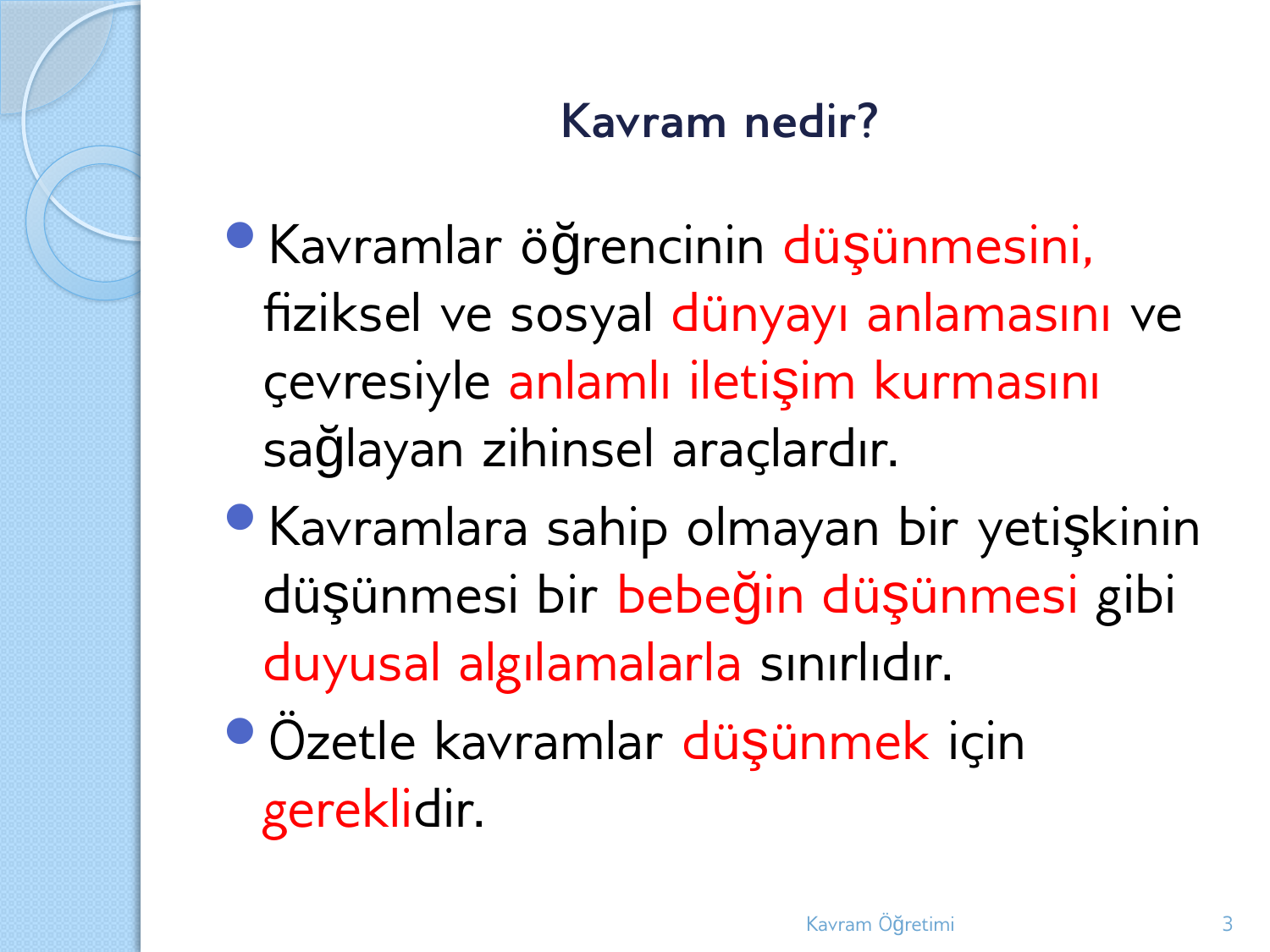

# Kavram nedir?
Kavramlar öğrencinin düşünmesini, fiziksel ve sosyal dünyayı anlamasını ve çevresiyle anlamlı iletişim kurmasını sağlayan zihinsel araçlardır.
Kavramlara sahip olmayan bir yetişkinin düşünmesi bir bebeğin düşünmesi gibi duyusal algılamalarla sınırlıdır.
Özetle kavramlar düşünmek için gereklidir.
Kavram Öğretimi
3